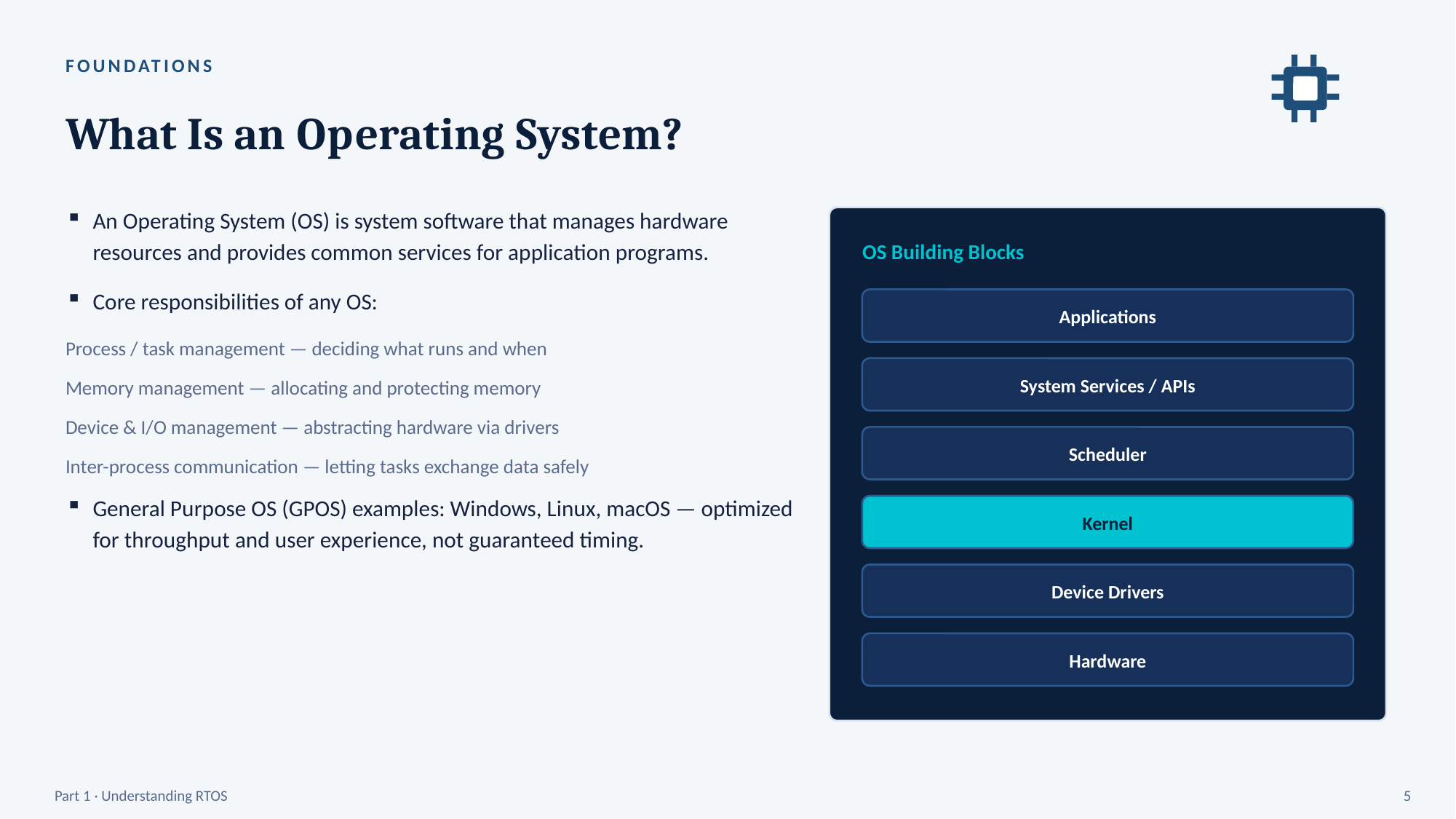

FOUNDATIONS

What Is an Operating System?

An Operating System (OS) is system software that manages hardware resources and provides common services for application programs.
Core responsibilities of any OS:
Process / task management — deciding what runs and when
Memory management — allocating and protecting memory
Device & I/O management — abstracting hardware via drivers
Inter-process communication — letting tasks exchange data safely
General Purpose OS (GPOS) examples: Windows, Linux, macOS — optimized for throughput and user experience, not guaranteed timing.

OS Building Blocks

Applications

System Services / APIs

Scheduler

Kernel

Device Drivers

Hardware
Part 1 · Understanding RTOS
5